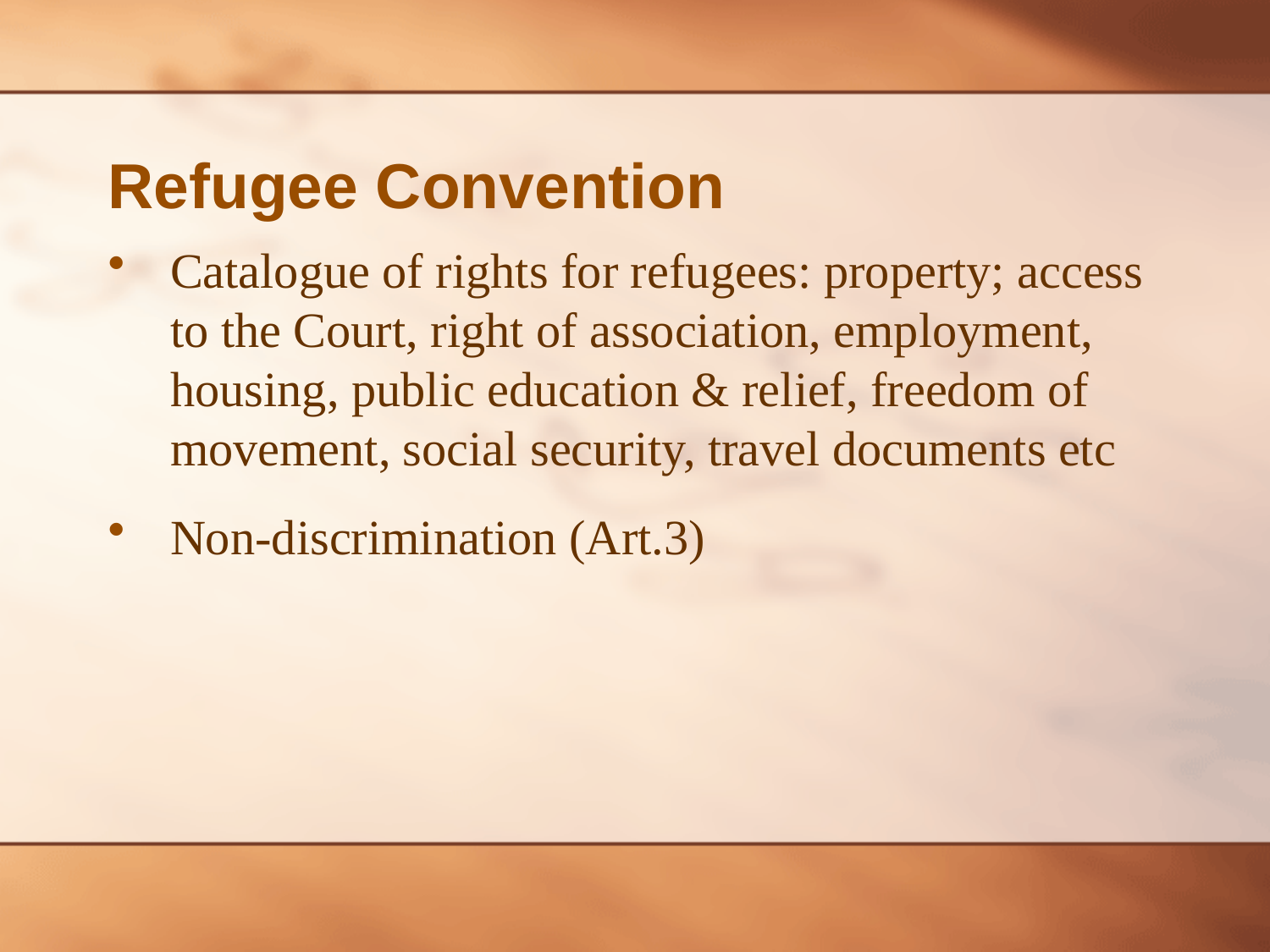

# Refugee Convention
Catalogue of rights for refugees: property; access to the Court, right of association, employment, housing, public education & relief, freedom of movement, social security, travel documents etc
Non-discrimination (Art.3)